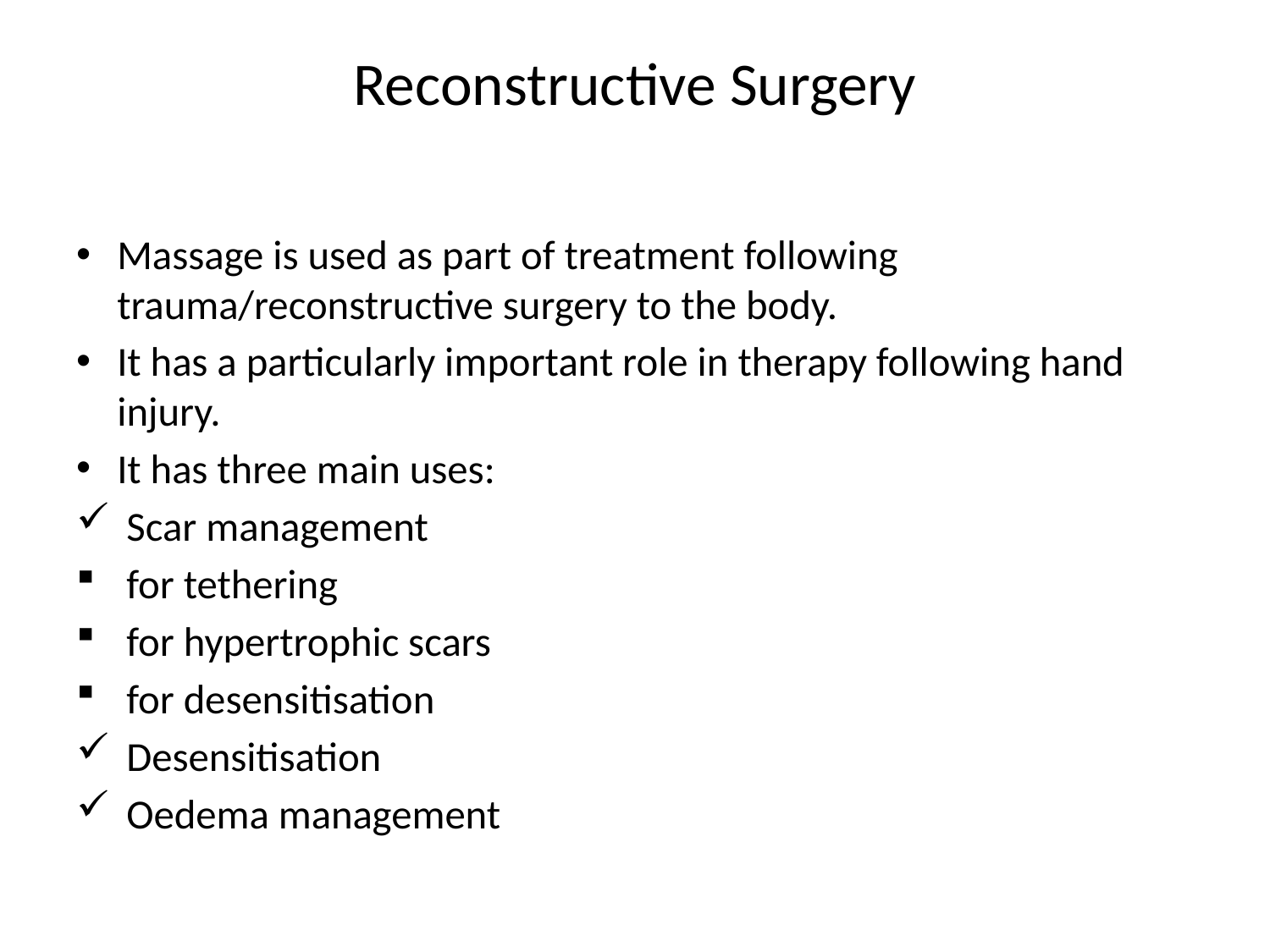

# Reconstructive Surgery
Massage is used as part of treatment following trauma/reconstructive surgery to the body.
It has a particularly important role in therapy following hand injury.
It has three main uses:
 Scar management
 for tethering
 for hypertrophic scars
 for desensitisation
 Desensitisation
 Oedema management